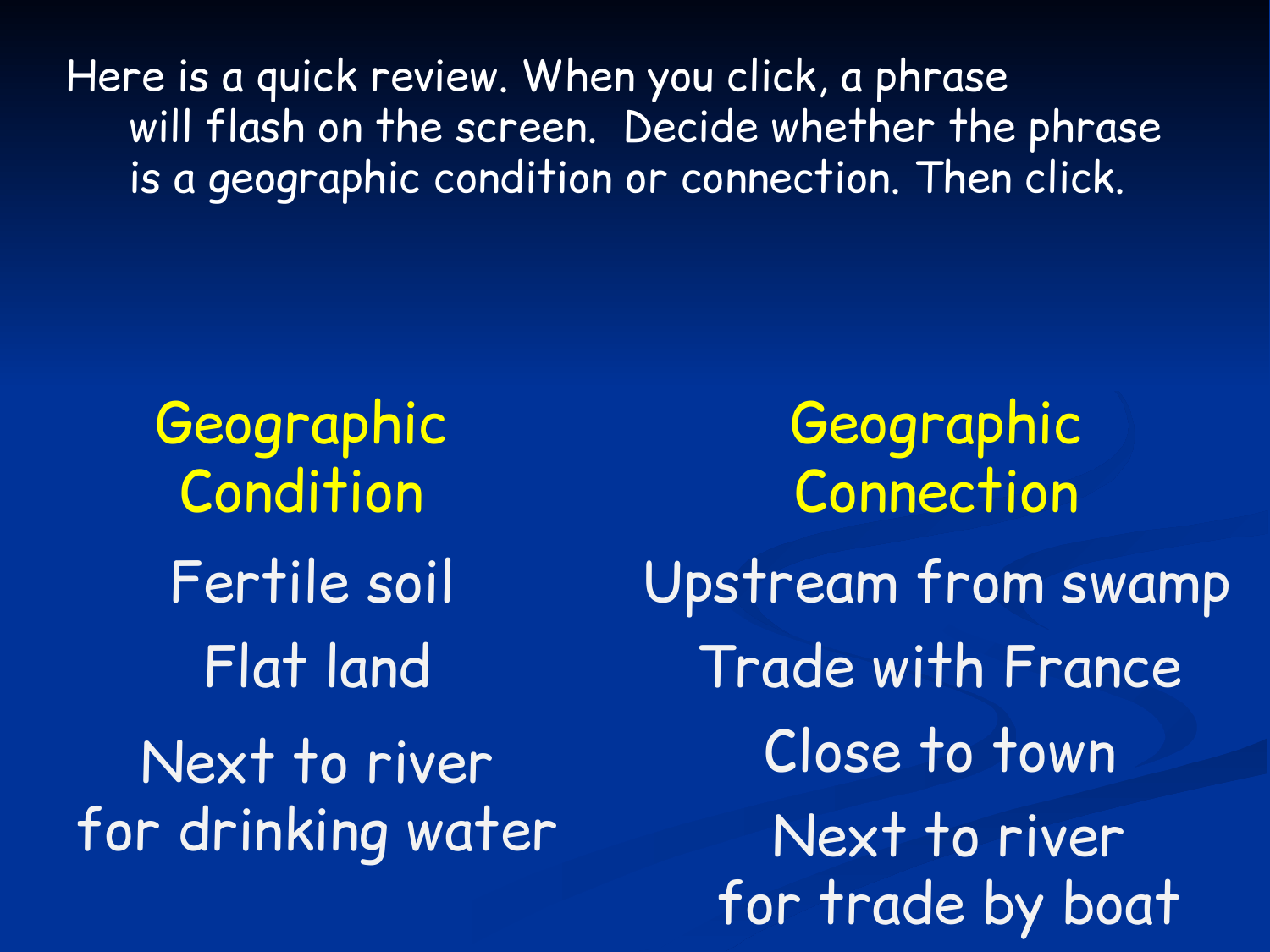

Here is a quick review. When you click, a phrase
     will flash on the screen.  Decide whether the phrase
     is a geographic condition or connection. Then click.
Geographic
Condition
Geographic
Connection
Fertile soil
Upstream from swamp
Flat land
Trade with France
Close to town
Next to river
for drinking water
Next to river
for trade by boat